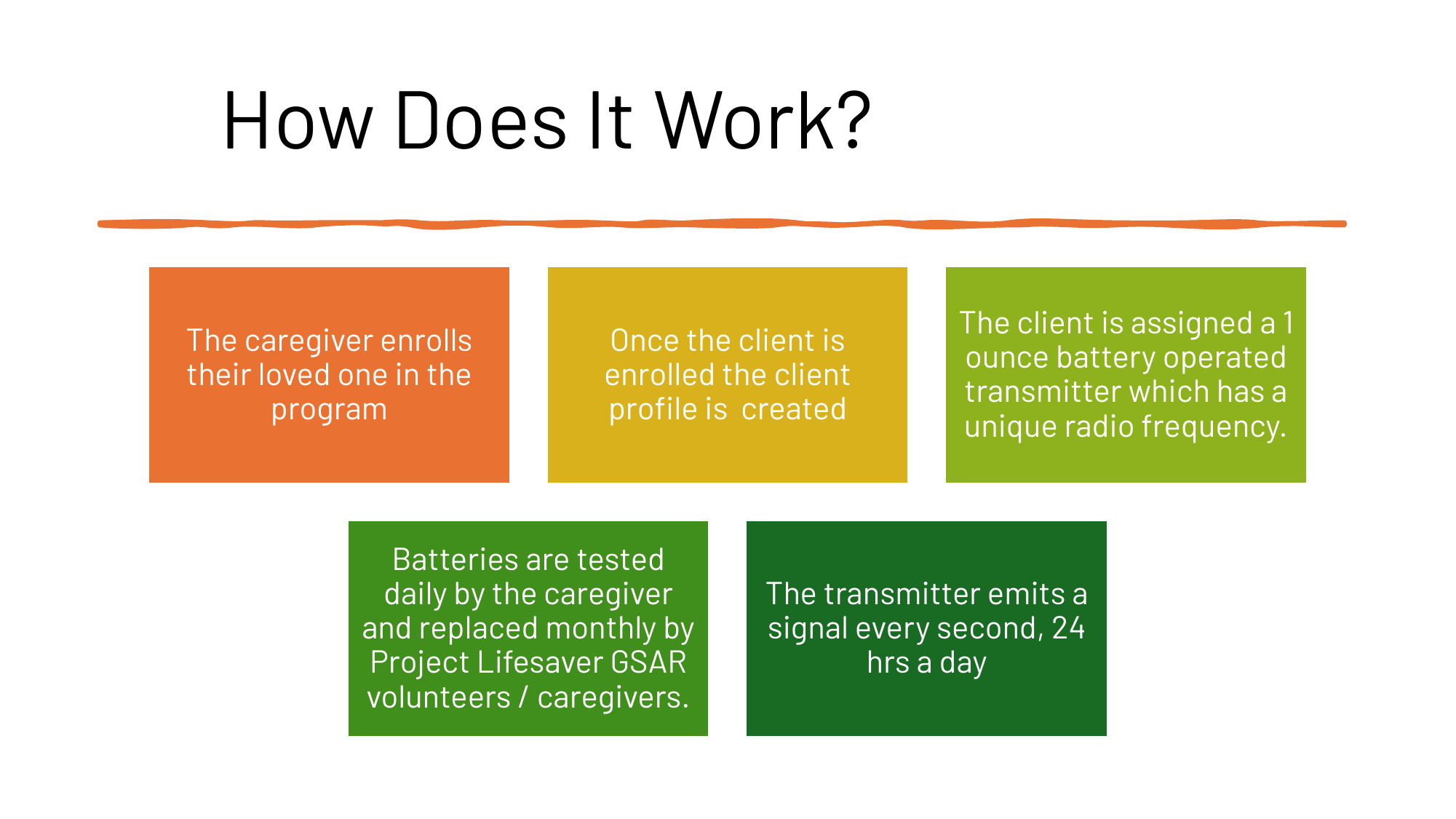

# How Does It Work?

The caregiver enrolls their loved one in the program
Once the client is enrolled the client profile is  created
The client is assigned a 1 ounce battery operated transmitter which has a unique radio frequency.
Batteries are tested daily by the caregiver and replaced monthly by Project Lifesaver GSAR volunteers / caregivers.
The transmitter emits a signal every second, 24 hrs a day